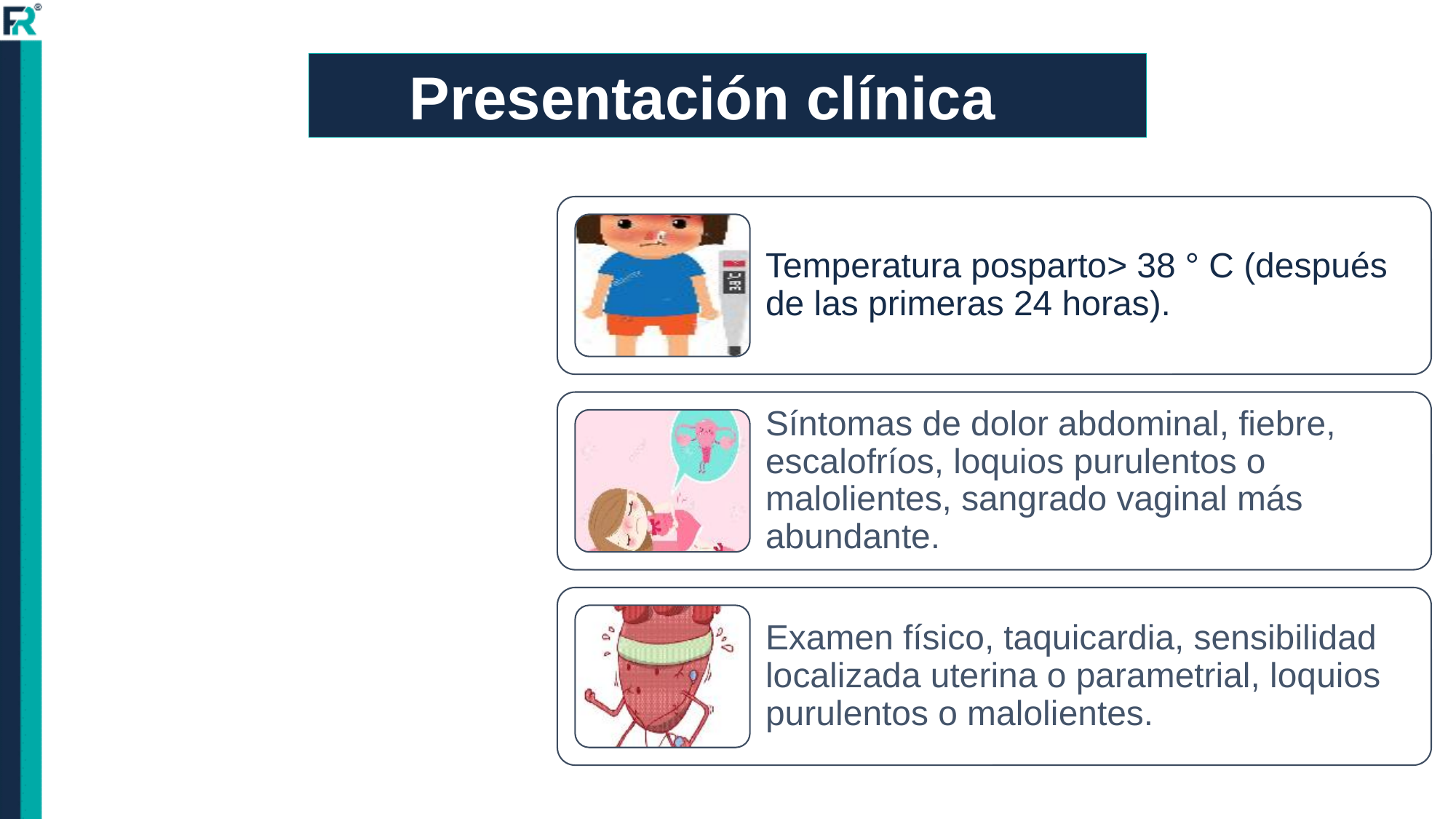

Presentación clínica
Temperatura posparto> 38 ° C (después de las primeras 24 horas).
Síntomas de dolor abdominal, fiebre, escalofríos, loquios purulentos o malolientes, sangrado vaginal más abundante.
Examen físico, taquicardia, sensibilidad localizada uterina o parametrial, loquios purulentos o malolientes.